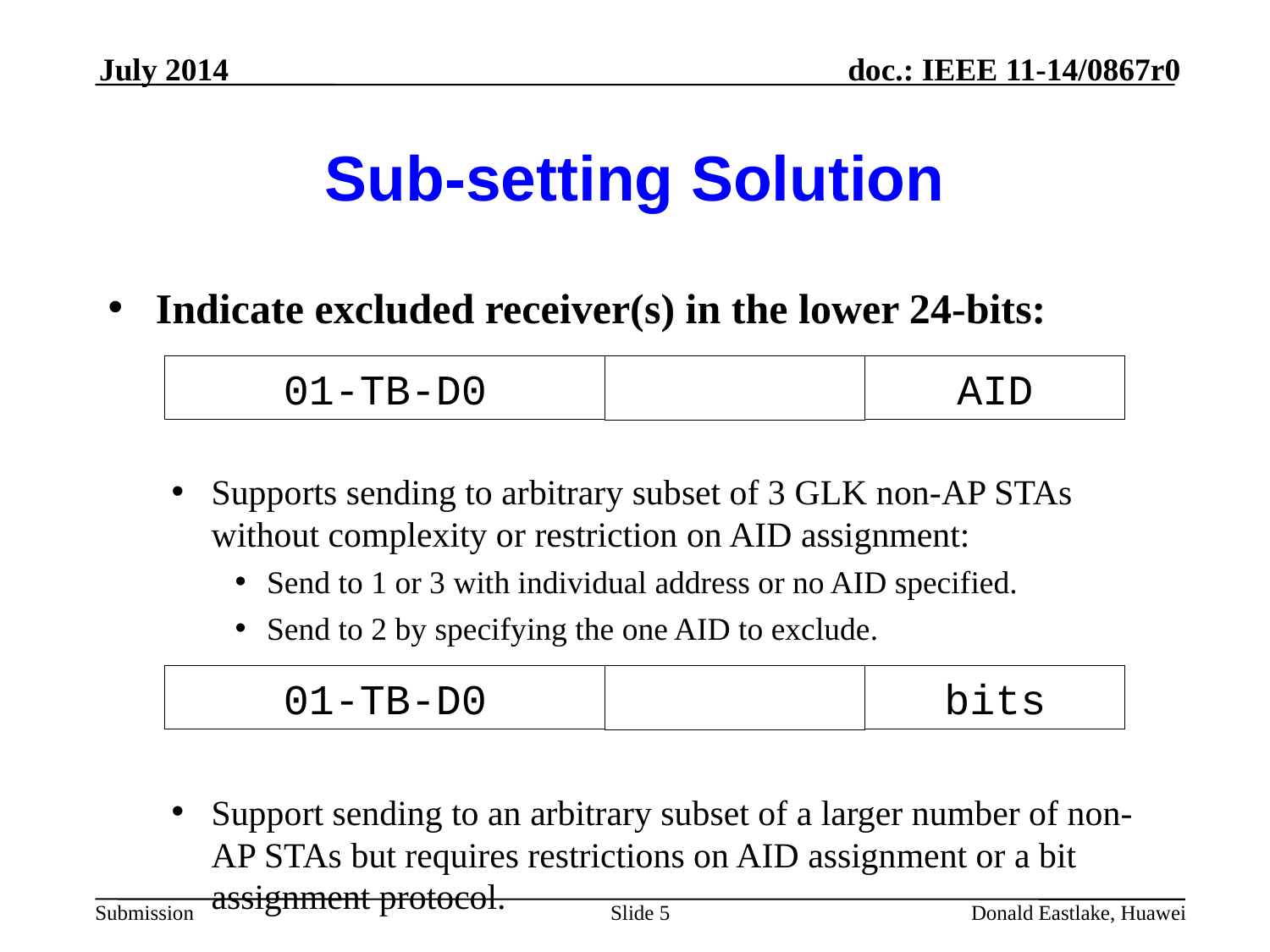

July 2014
# Sub-setting Solution
Indicate excluded receiver(s) in the lower 24-bits:

Supports sending to arbitrary subset of 3 GLK non-AP STAs without complexity or restriction on AID assignment:
Send to 1 or 3 with individual address or no AID specified.
Send to 2 by specifying the one AID to exclude.

Support sending to an arbitrary subset of a larger number of non-AP STAs but requires restrictions on AID assignment or a bit assignment protocol.
01-TB-D0

AID
01-TB-D0

bits
Slide 5
Donald Eastlake, Huawei